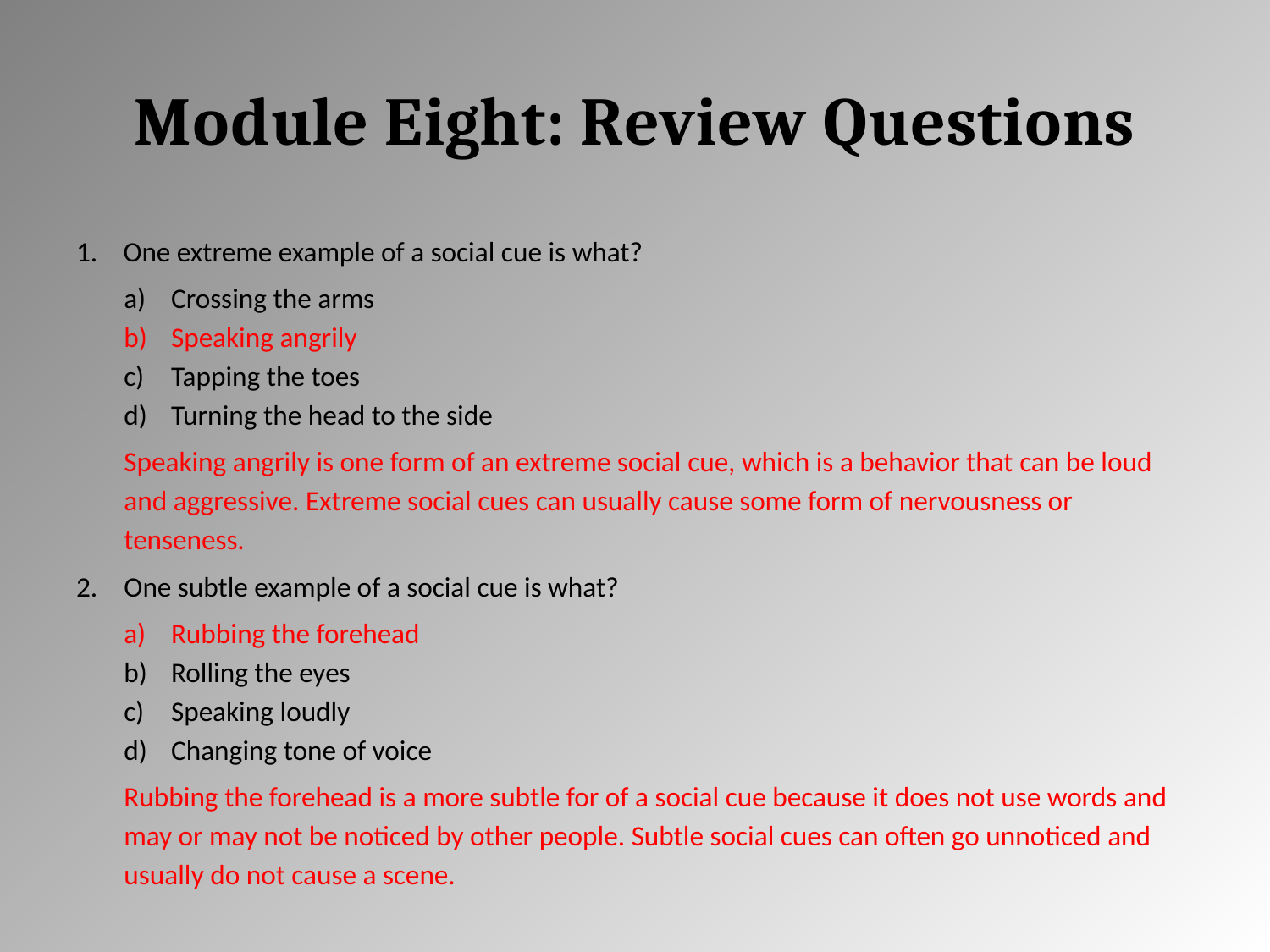

# Module Eight: Review Questions
One extreme example of a social cue is what?
Crossing the arms
Speaking angrily
Tapping the toes
Turning the head to the side
Speaking angrily is one form of an extreme social cue, which is a behavior that can be loud and aggressive. Extreme social cues can usually cause some form of nervousness or tenseness.
One subtle example of a social cue is what?
Rubbing the forehead
Rolling the eyes
Speaking loudly
Changing tone of voice
Rubbing the forehead is a more subtle for of a social cue because it does not use words and may or may not be noticed by other people. Subtle social cues can often go unnoticed and usually do not cause a scene.